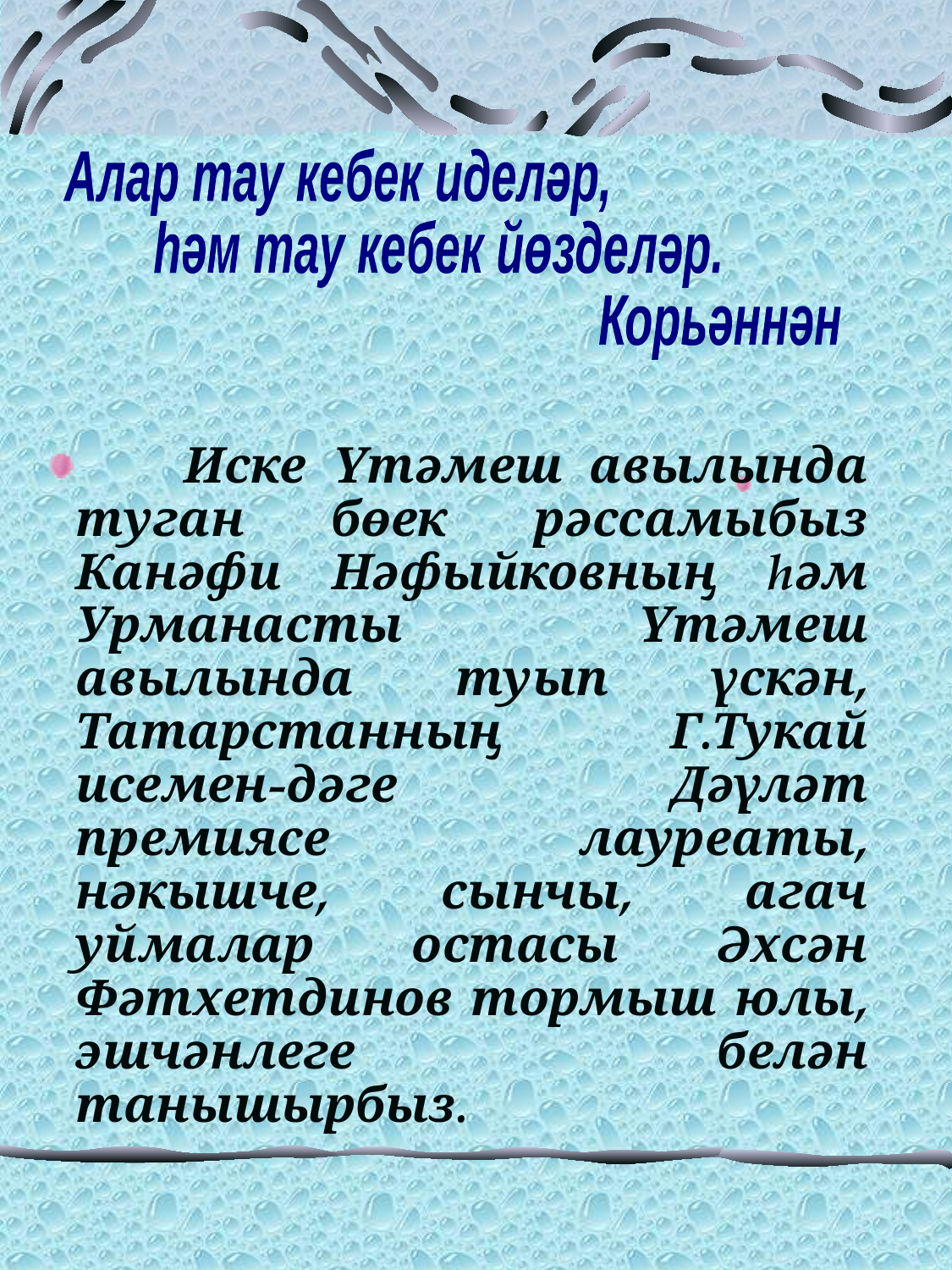

Алар тау кебек иделәр,
       һәм тау кебек йөзделәр.
                                          Корьәннән
    Иске Үтәмеш авылында туган бөек рәссамыбыз Канәфи Нәфыйковның hәм Урманасты Үтәмеш авылында туып үскән, Татарстанның Г.Тукай исемен-дәге Дәүләт премиясе лауреаты, нәкышче, сынчы, агач уймалар остасы Әхсән Фәтхетдинов тормыш юлы, эшчәнлеге белән танышырбыз.